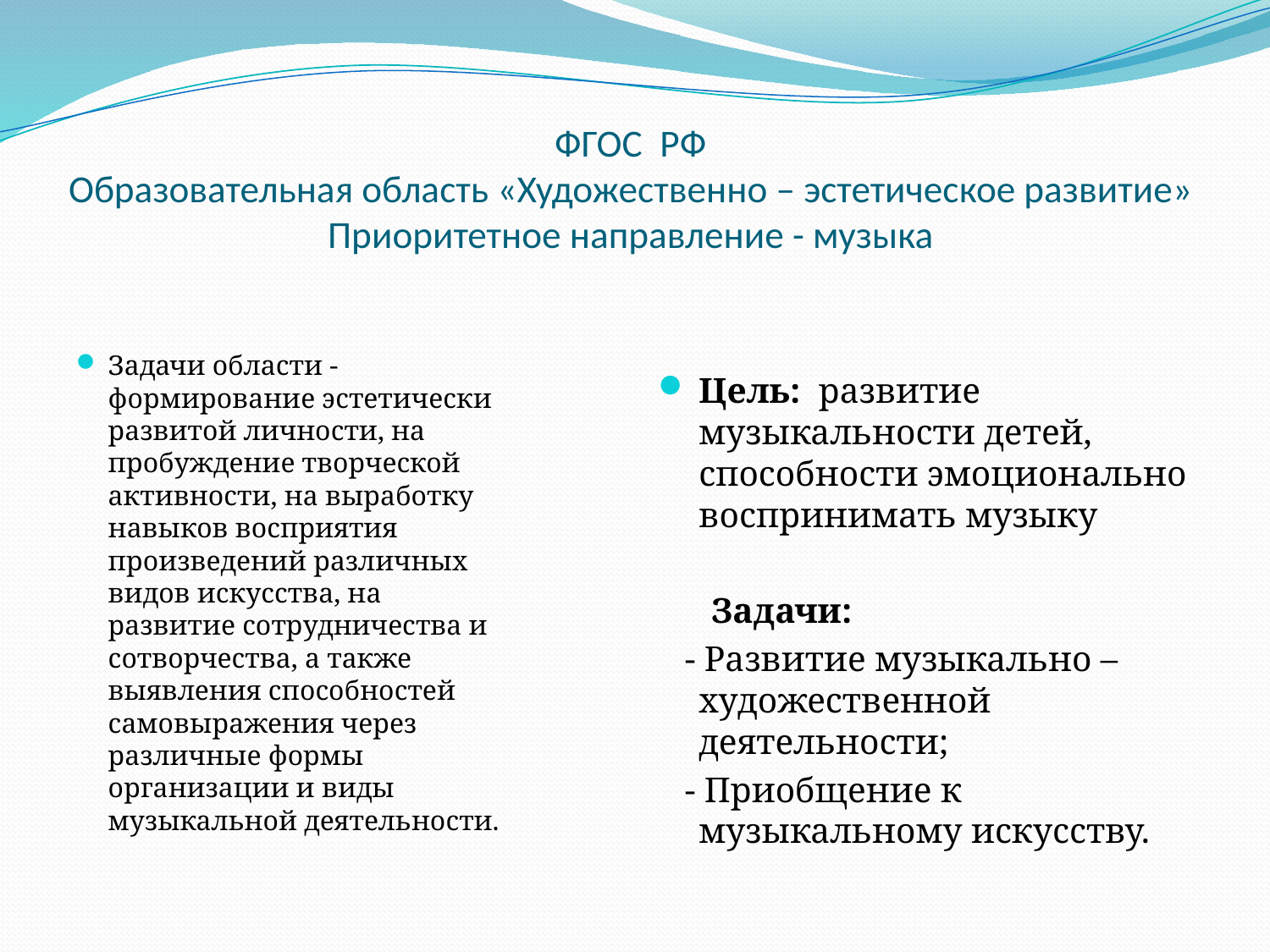

# ФГОС  РФ Образовательная область «Художественно – эстетическое развитие» Приоритетное направление - музыка

Задачи области - формирование эстетически развитой личности, на пробуждение творческой активности, на выработку навыков восприятия произведений различных видов искусства, на развитие сотрудничества и сотворчества, а также выявления способностей самовыражения через различные формы организации и виды музыкальной деятельности.

Цель:  развитие музыкальности детей, способности эмоционально воспринимать музыку

      Задачи:
   - Развитие музыкально – художественной деятельности;
   - Приобщение к музыкальному искусству.